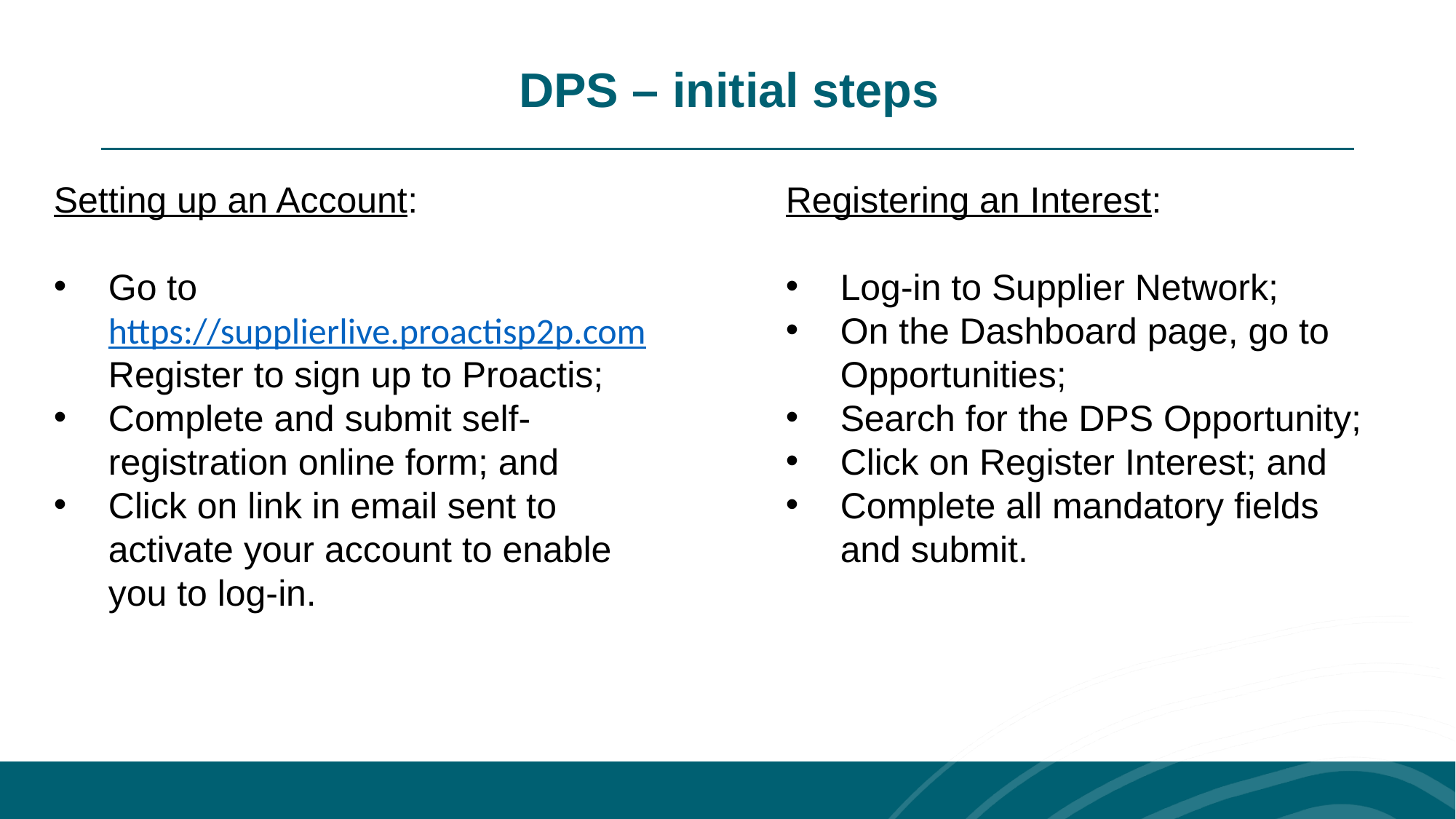

DPS – initial steps
Setting up an Account:

Go to https://supplierlive.proactisp2p.com Register to sign up to Proactis;
Complete and submit self-registration online form; and
Click on link in email sent to activate your account to enable you to log-in.

Registering an Interest:

Log-in to Supplier Network;
On the Dashboard page, go to Opportunities;
Search for the DPS Opportunity;
Click on Register Interest; and
Complete all mandatory fields and submit.